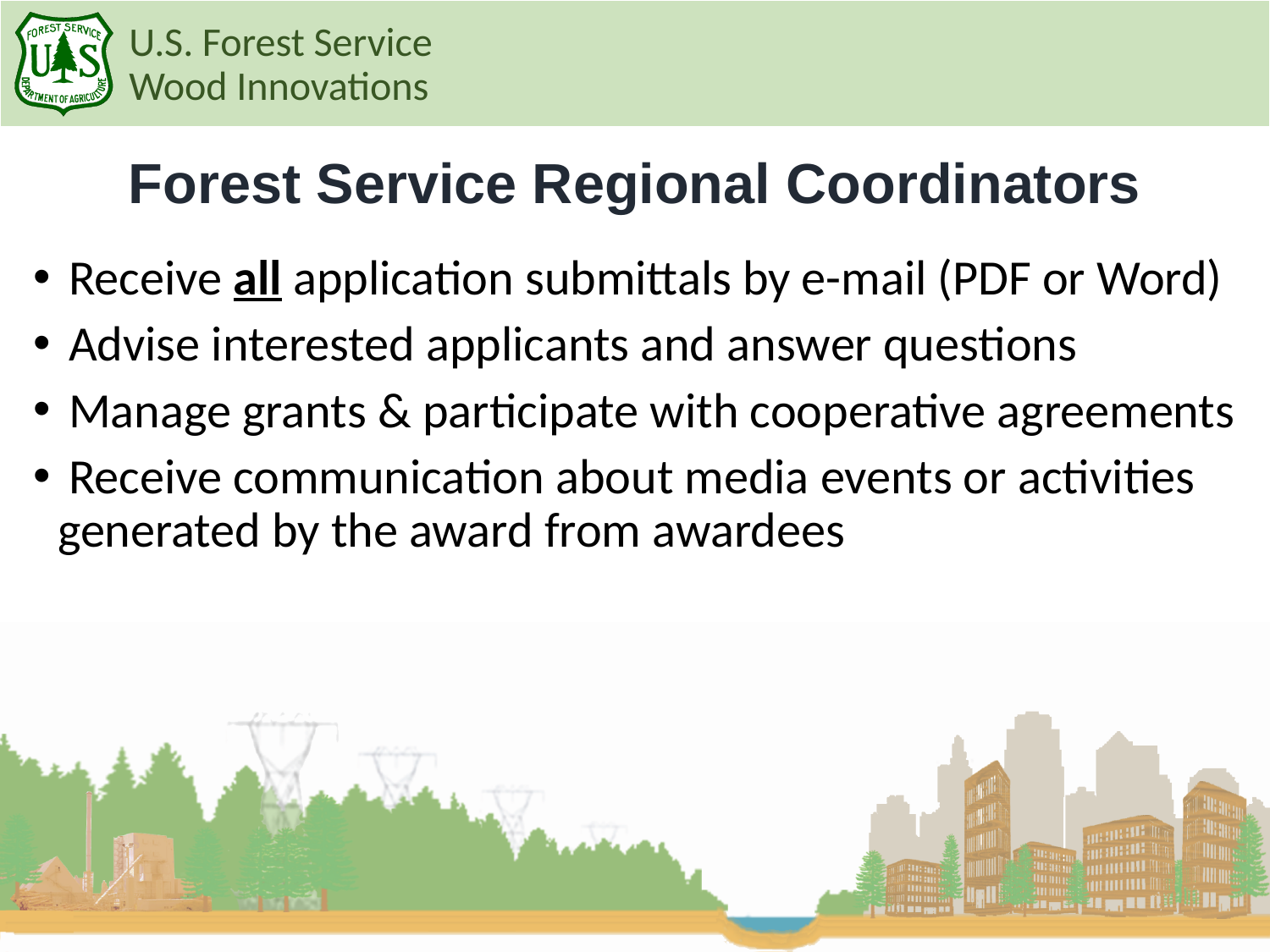

# Forest Service Regional Coordinators
 Receive all application submittals by e-mail (PDF or Word)
 Advise interested applicants and answer questions
 Manage grants & participate with cooperative agreements
 Receive communication about media events or activities generated by the award from awardees